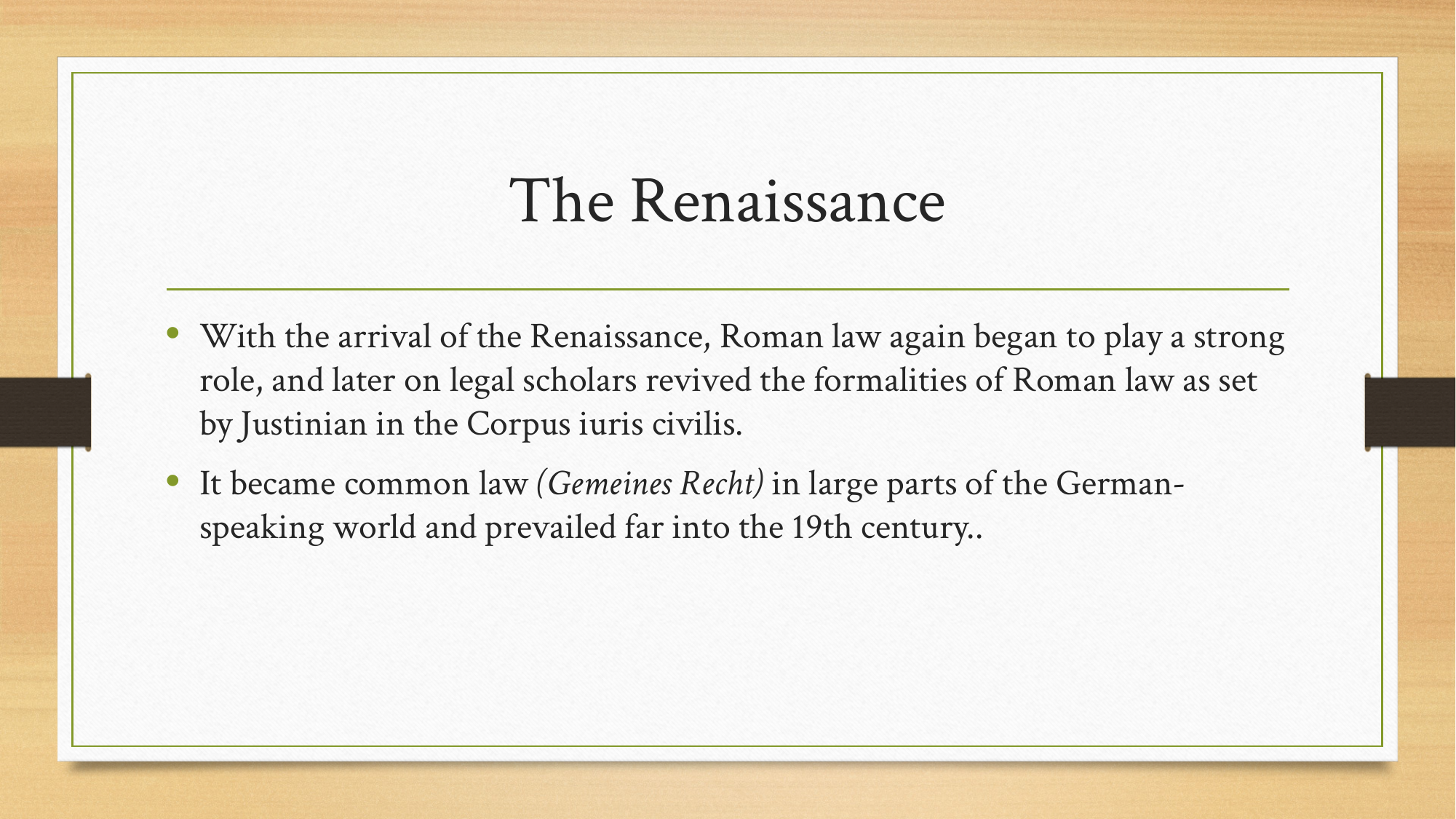

# The Renaissance
With the arrival of the Renaissance, Roman law again began to play a strong role, and later on legal scholars revived the formalities of Roman law as set by Justinian in the Corpus iuris civilis.
It became common law (Gemeines Recht) in large parts of the German-speaking world and prevailed far into the 19th century..